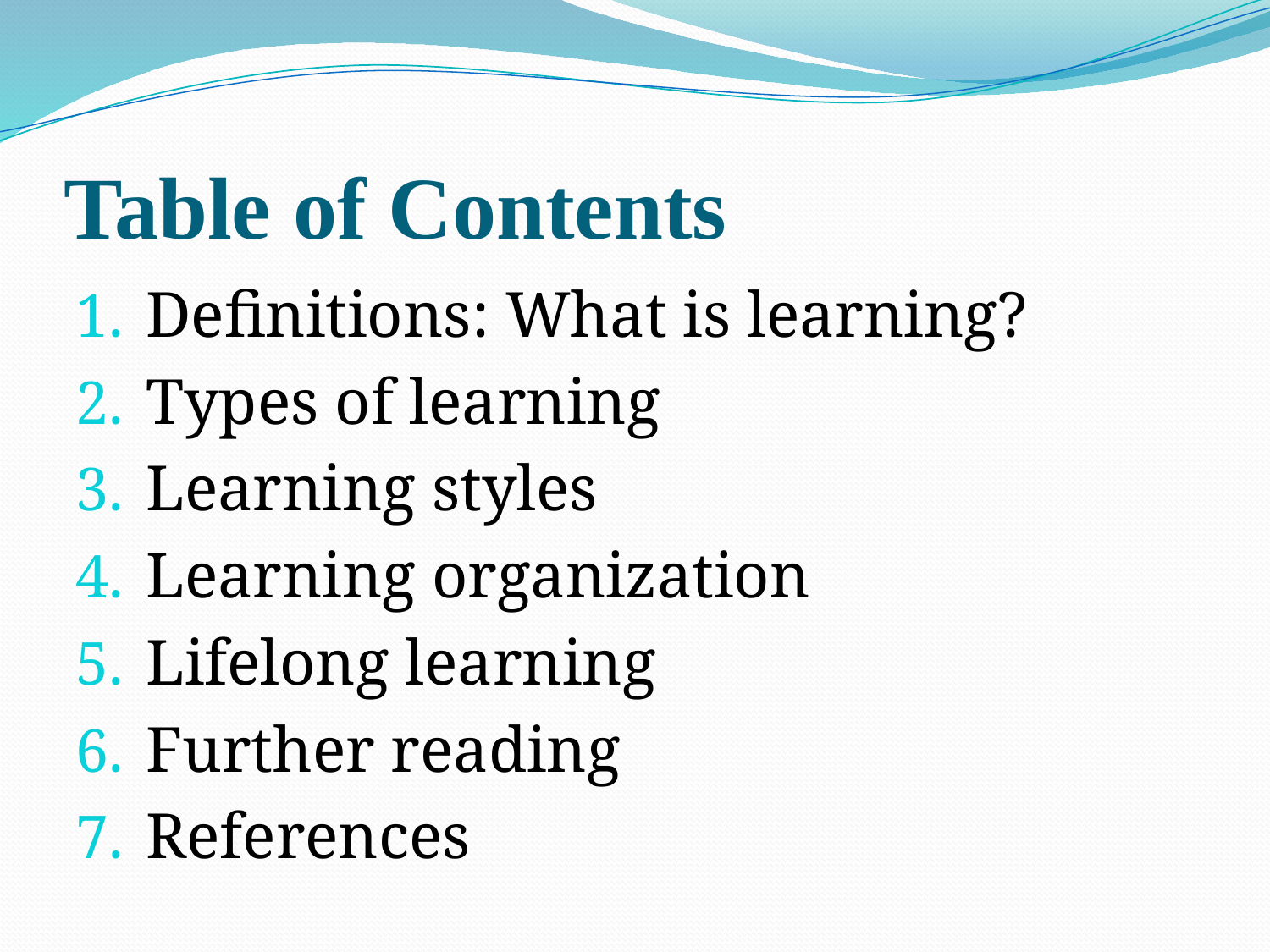

# Table of Contents
Definitions: What is learning?
Types of learning
Learning styles
Learning organization
Lifelong learning
Further reading
References